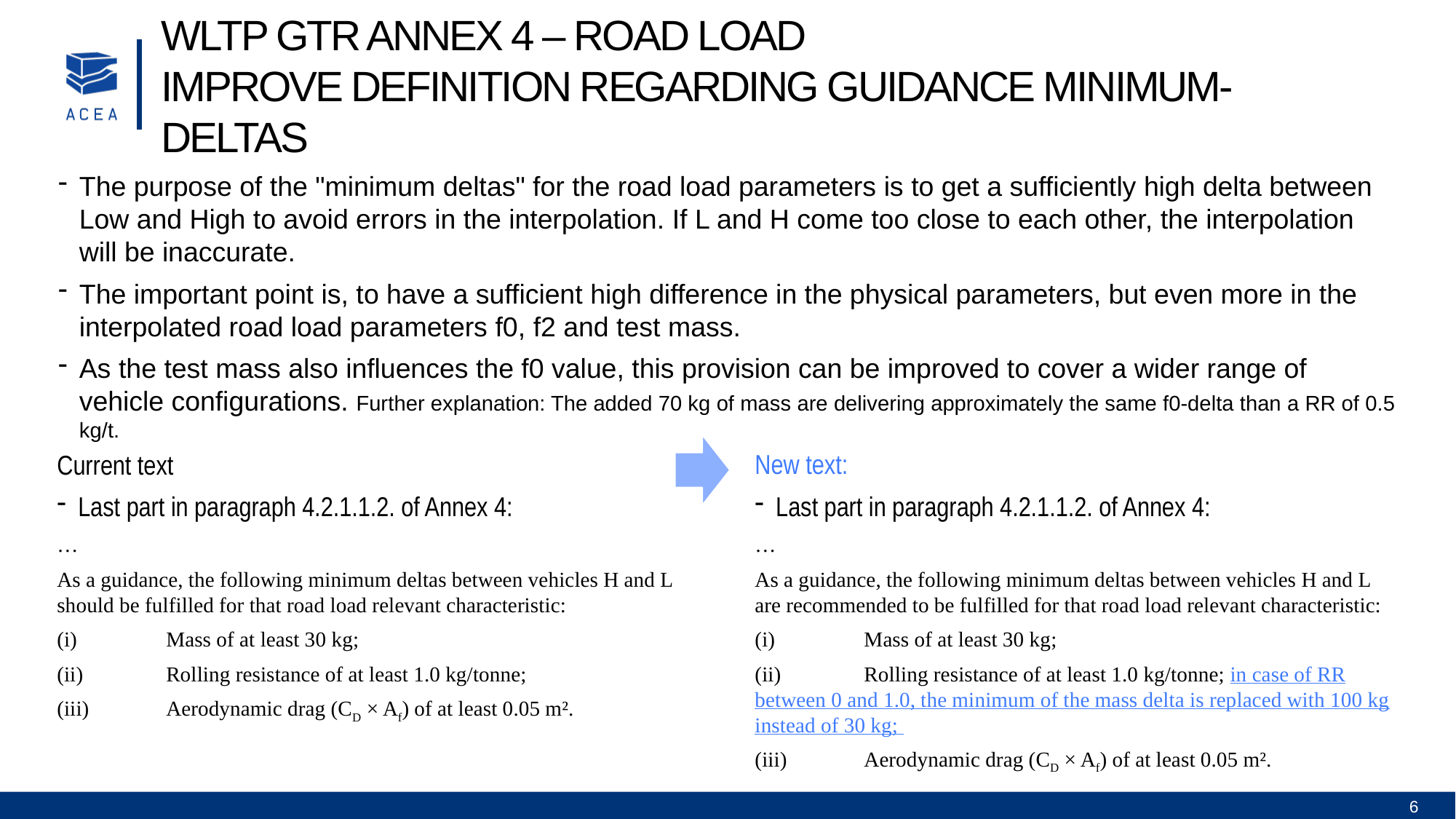

WLTP GTR Annex 4 – road load
Improve definition regarding Guidance Minimum-Deltas
The purpose of the "minimum deltas" for the road load parameters is to get a sufficiently high delta between Low and High to avoid errors in the interpolation. If L and H come too close to each other, the interpolation will be inaccurate.
The important point is, to have a sufficient high difference in the physical parameters, but even more in the interpolated road load parameters f0, f2 and test mass.
As the test mass also influences the f0 value, this provision can be improved to cover a wider range of vehicle configurations. Further explanation: The added 70 kg of mass are delivering approximately the same f0-delta than a RR of 0.5 kg/t.

New text:
Last part in paragraph 4.2.1.1.2. of Annex 4:
…
As a guidance, the following minimum deltas between vehicles H and L are recommended to be fulfilled for that road load relevant characteristic:
(i)	Mass of at least 30 kg;
(ii)	Rolling resistance of at least 1.0 kg/tonne; in case of RR between 0 and 1.0, the minimum of the mass delta is replaced with 100 kg instead of 30 kg;
(iii)	Aerodynamic drag (CD × Af) of at least 0.05 m².
Current text
Last part in paragraph 4.2.1.1.2. of Annex 4:
…
As a guidance, the following minimum deltas between vehicles H and L should be fulfilled for that road load relevant characteristic:
(i) 	Mass of at least 30 kg;
(ii) 	Rolling resistance of at least 1.0 kg/tonne;
(iii) 	Aerodynamic drag (CD × Af) of at least 0.05 m².

6